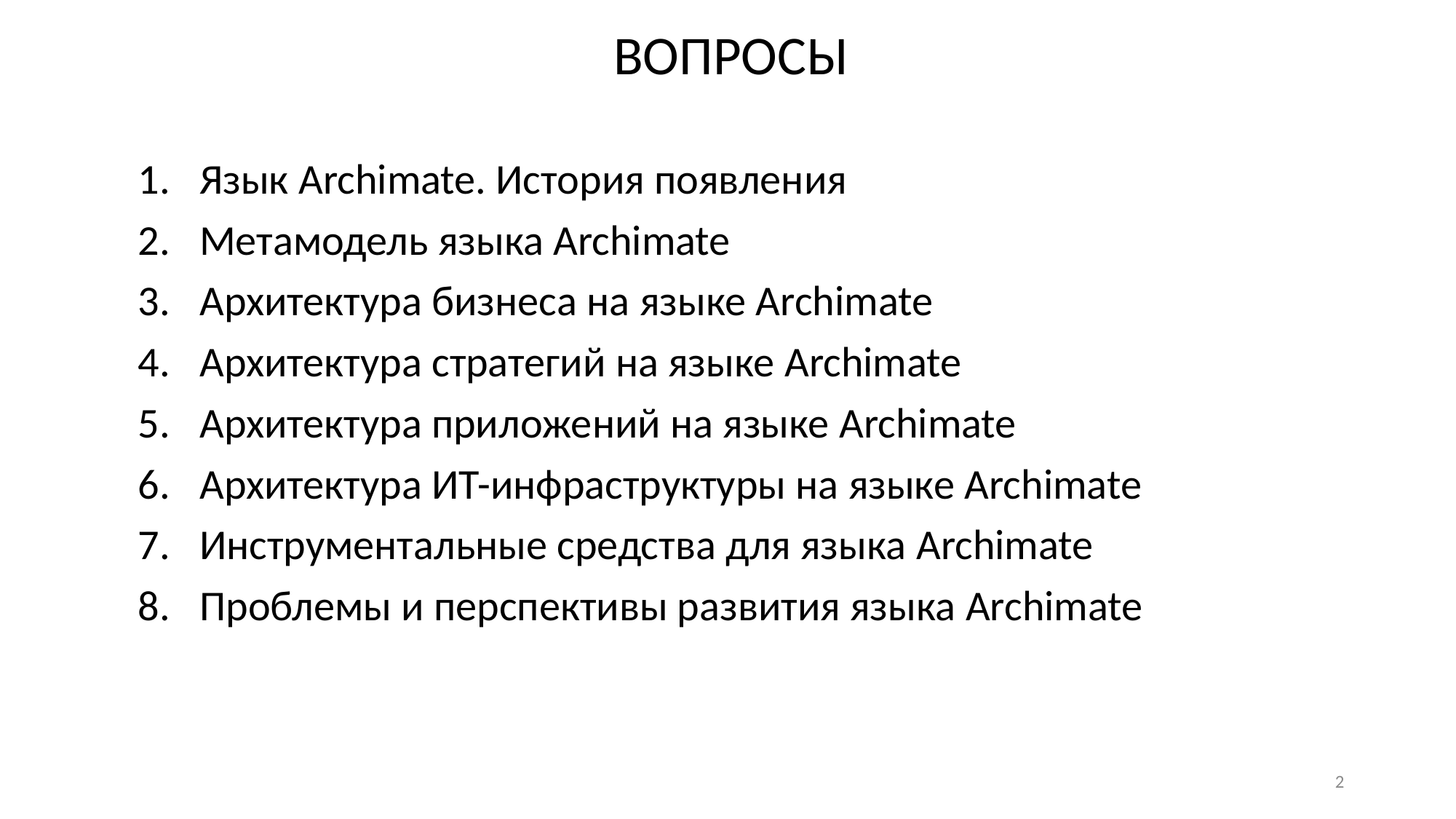

# ВОПРОСЫ
Язык Archimate. История появления
Метамодель языка Archimate
Архитектура бизнеса на языке Archimate
Архитектура стратегий на языке Archimate
Архитектура приложений на языке Archimate
Архитектура ИТ-инфраструктуры на языке Archimate
Инструментальные средства для языка Archimate
Проблемы и перспективы развития языка Archimate

2